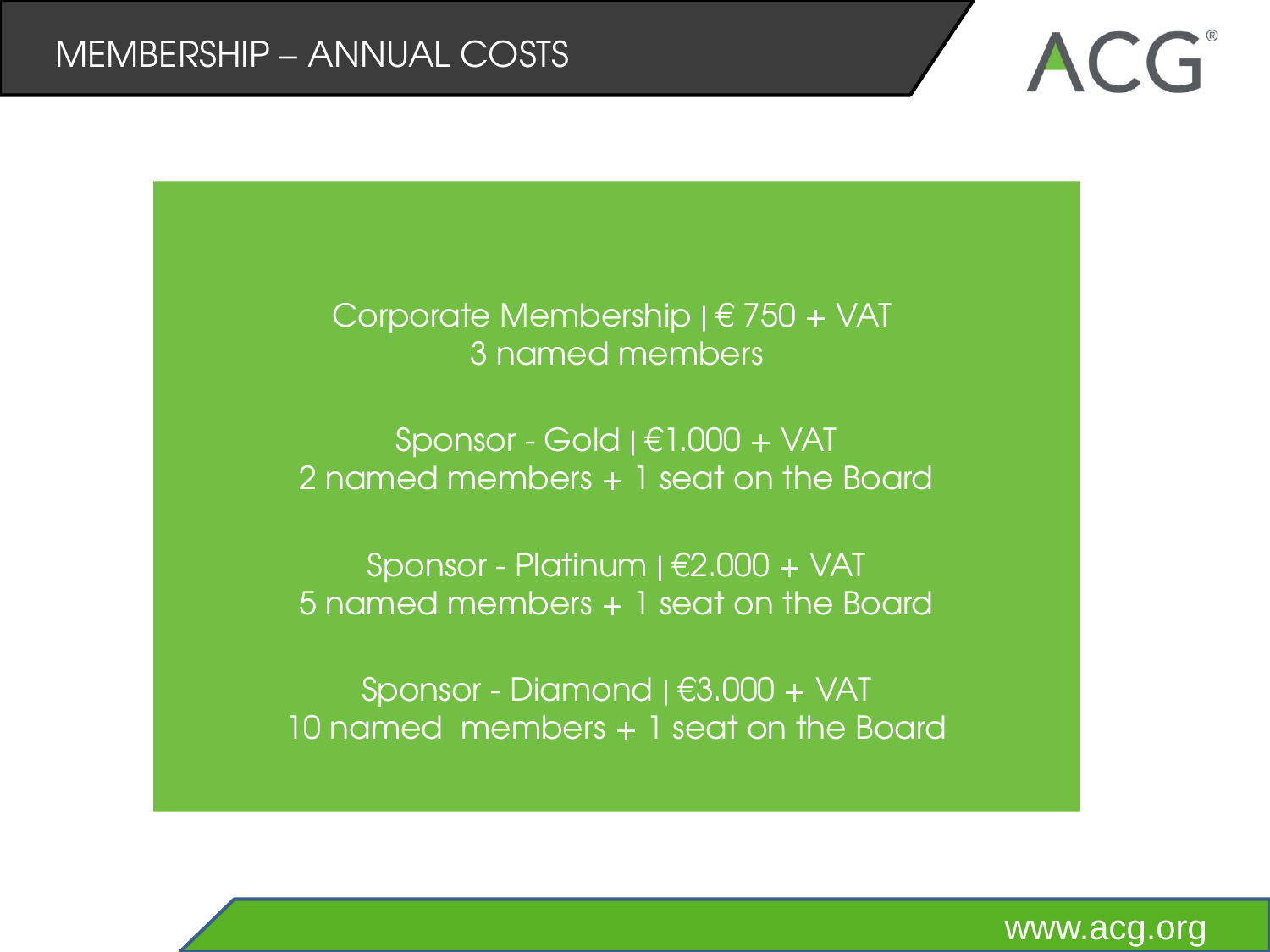

# MEMBERSHIP – ANNUAL COSTS

Corporate Membership | € 750 + VAT
3 named members

Sponsor - Gold | €1.000 + VAT
2 named members + 1 seat on the Board

Sponsor - Platinum | €2.000 + VAT
5 named members + 1 seat on the Board

Sponsor - Diamond | €3.000 + VAT
10 named  members + 1 seat on the Board